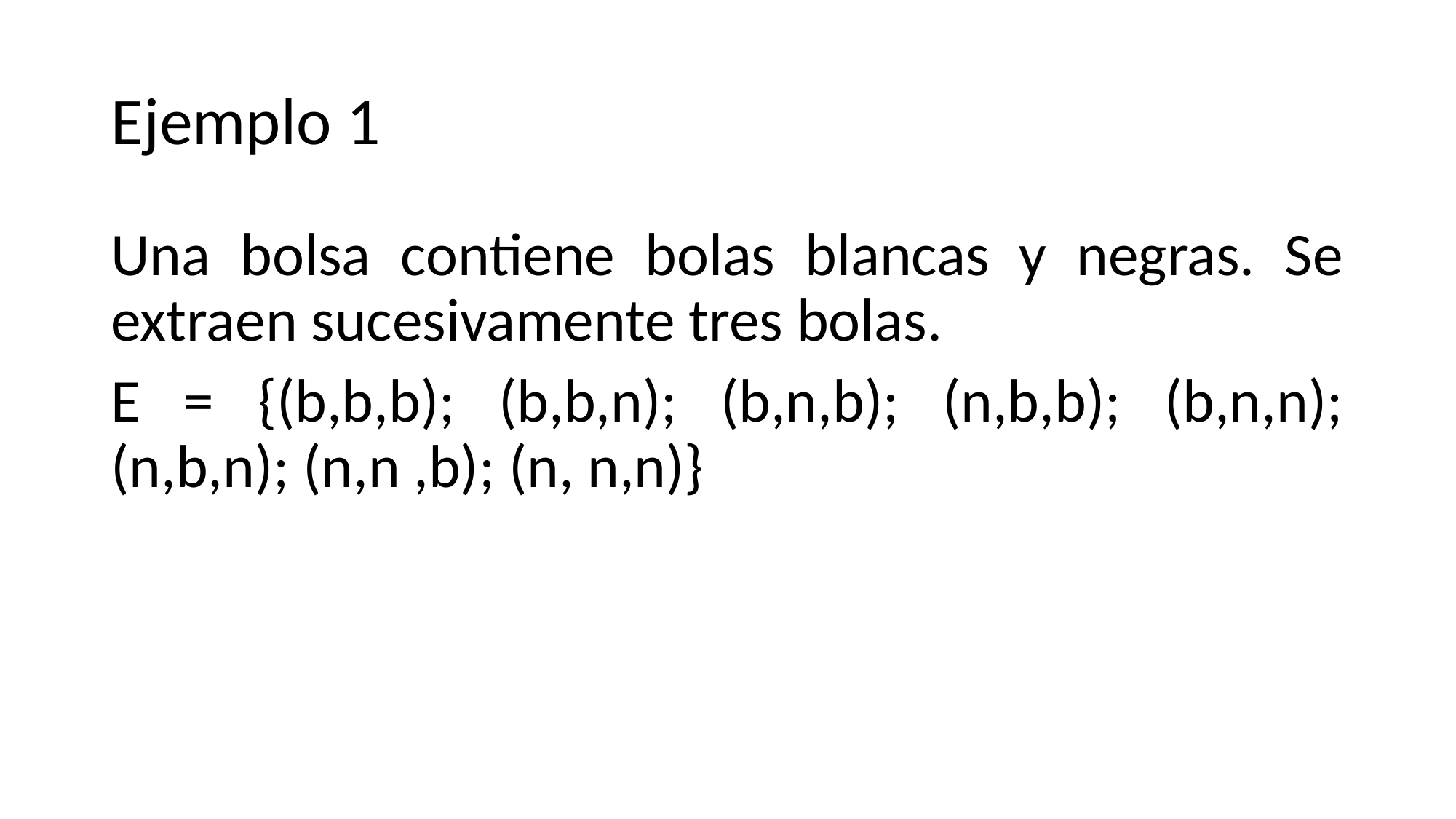

# Ejemplo 1
Una bolsa contiene bolas blancas y negras. Se extraen sucesivamente tres bolas.
E = {(b,b,b); (b,b,n); (b,n,b); (n,b,b); (b,n,n); (n,b,n); (n,n ,b); (n, n,n)}